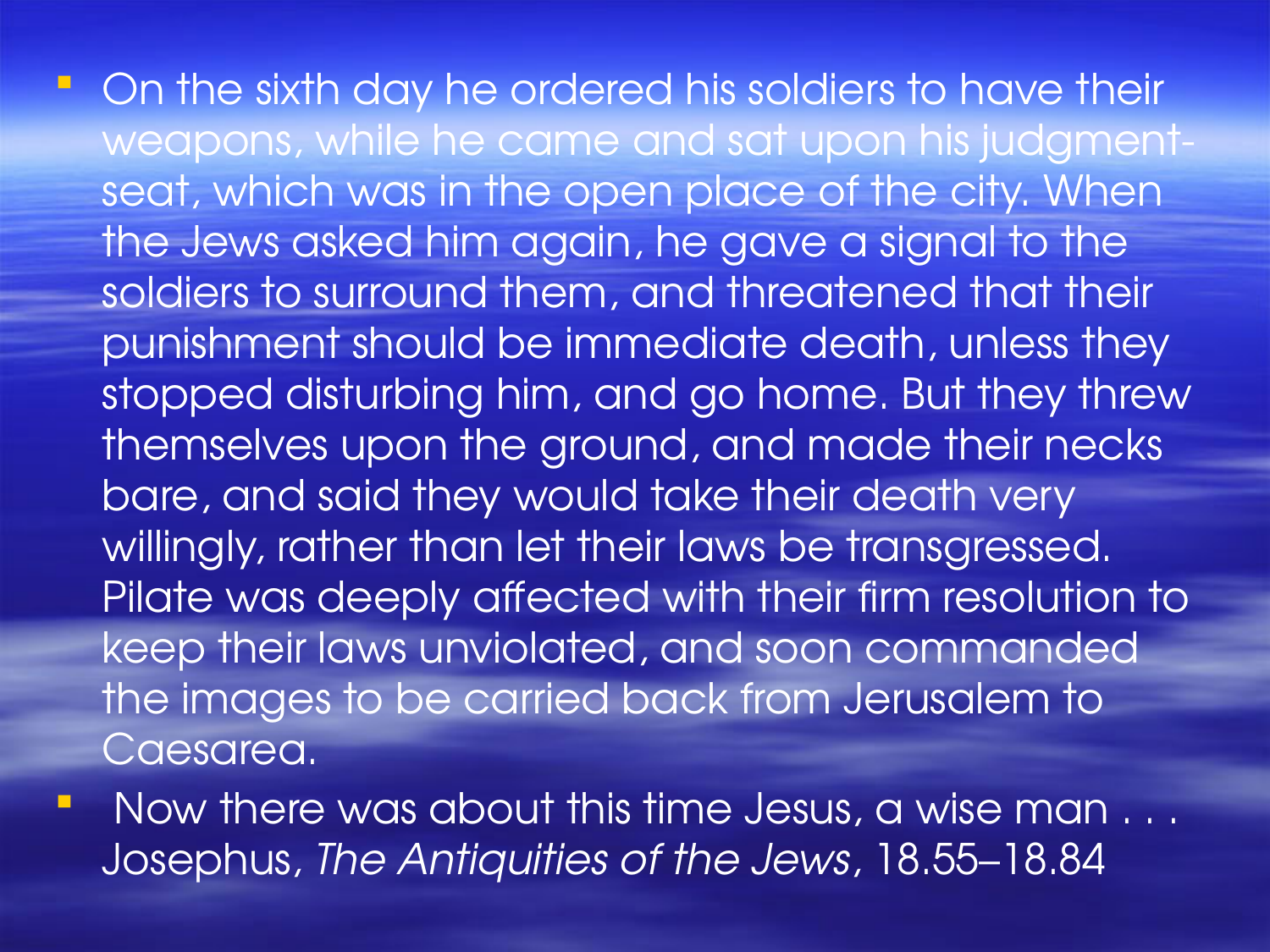

On the sixth day he ordered his soldiers to have their weapons, while he came and sat upon his judgment-seat, which was in the open place of the city. When the Jews asked him again, he gave a signal to the soldiers to surround them, and threatened that their punishment should be immediate death, unless they stopped disturbing him, and go home. But they threw themselves upon the ground, and made their necks bare, and said they would take their death very willingly, rather than let their laws be transgressed. Pilate was deeply affected with their firm resolution to keep their laws unviolated, and soon commanded the images to be carried back from Jerusalem to Caesarea.
 Now there was about this time Jesus, a wise man . . . Josephus, The Antiquities of the Jews, 18.55–18.84